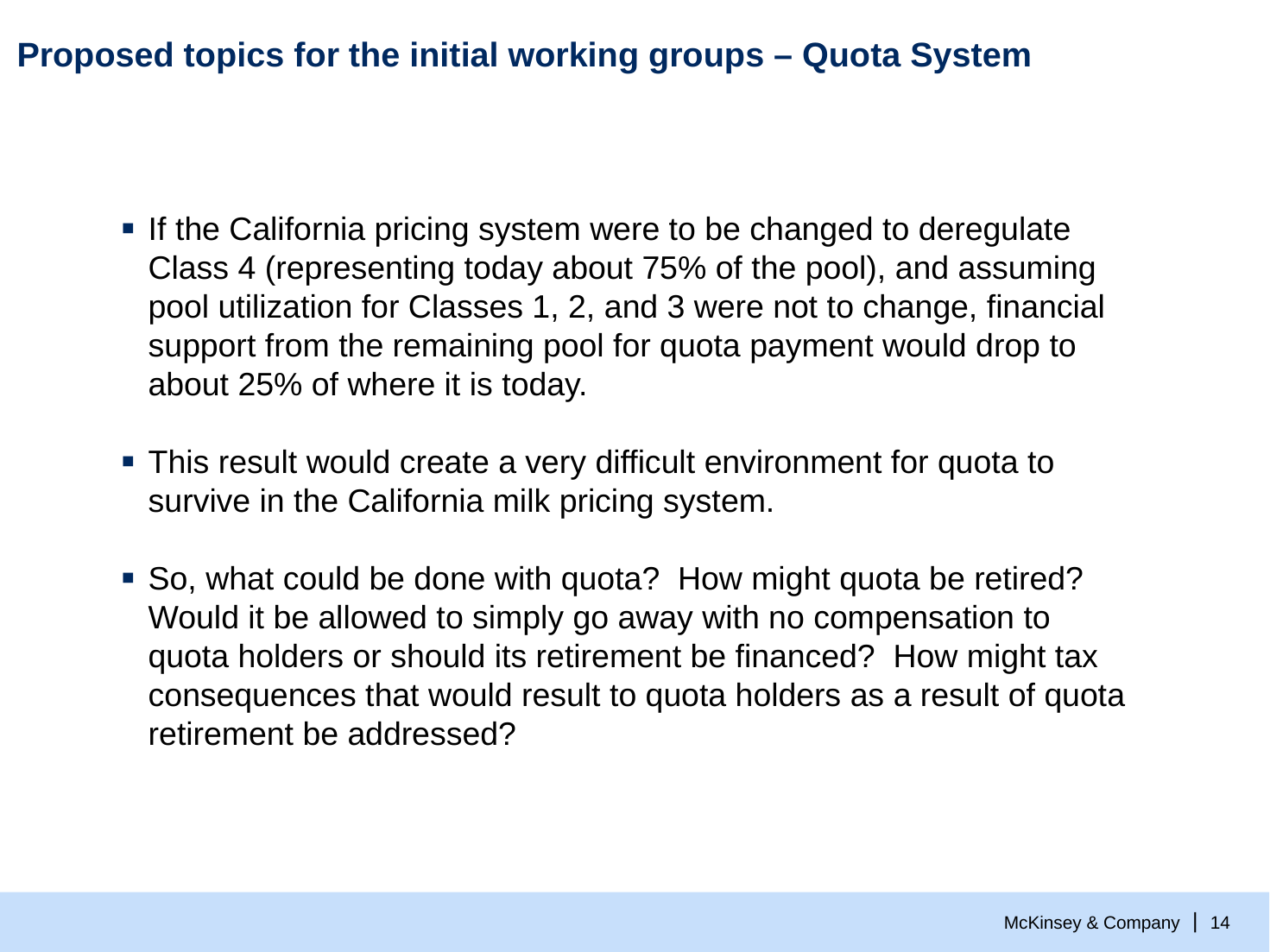

# Proposed topics for the initial working groups – Quota System
If the California pricing system were to be changed to deregulate Class 4 (representing today about 75% of the pool), and assuming pool utilization for Classes 1, 2, and 3 were not to change, financial support from the remaining pool for quota payment would drop to about 25% of where it is today.

This result would create a very difficult environment for quota to survive in the California milk pricing system.

So, what could be done with quota?  How might quota be retired?  Would it be allowed to simply go away with no compensation to quota holders or should its retirement be financed?  How might tax consequences that would result to quota holders as a result of quota retirement be addressed?
14